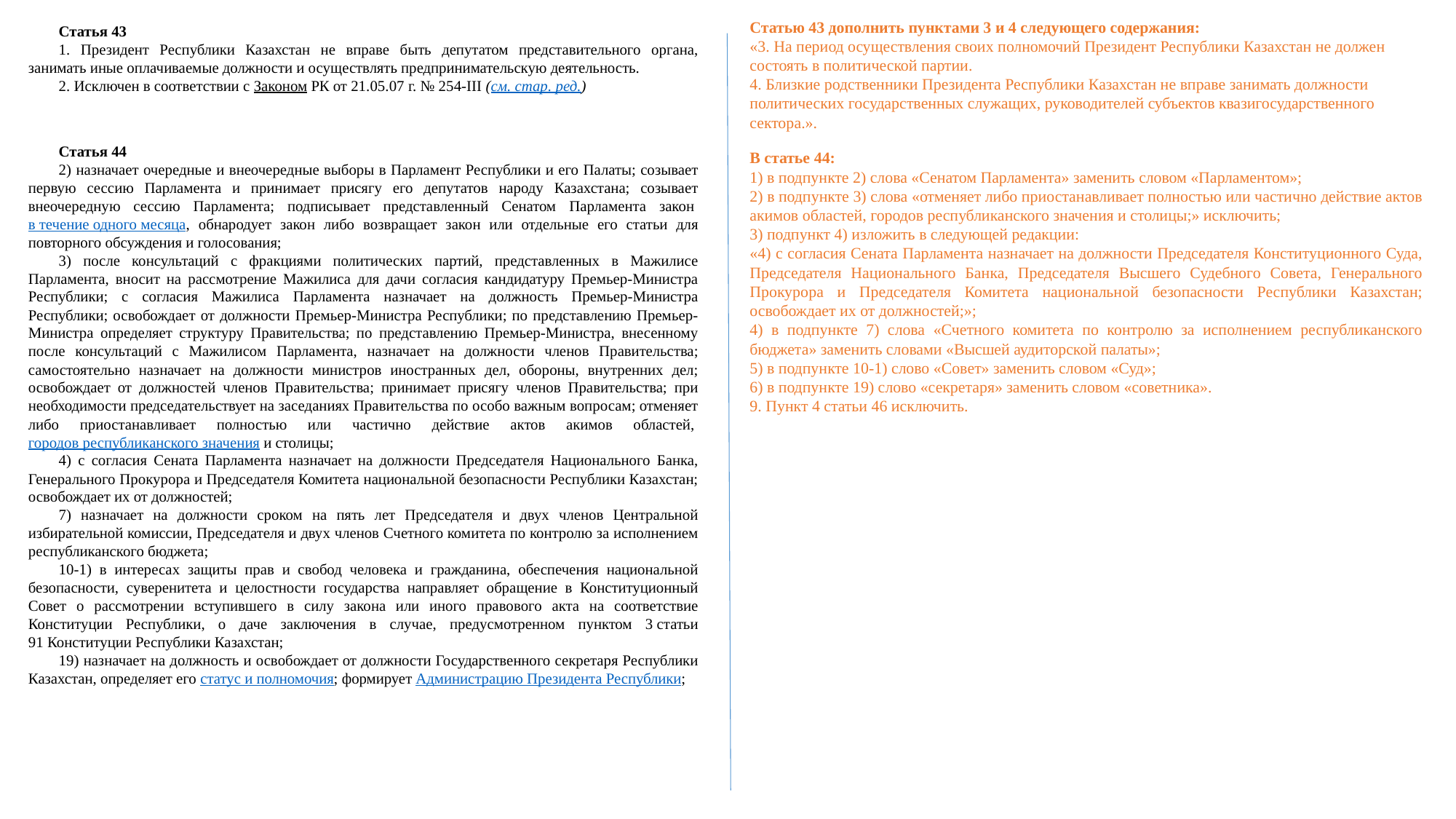

Статью 43 дополнить пунктами 3 и 4 следующего содержания:
«3. На период осуществления своих полномочий Президент Республики Казахстан не должен состоять в политической партии.
4. Близкие родственники Президента Республики Казахстан не вправе занимать должности политических государственных служащих, руководителей субъектов квазигосударственного сектора.».
Статья 43
1. Президент Республики Казахстан не вправе быть депутатом представительного органа, занимать иные оплачиваемые должности и осуществлять предпринимательскую деятельность.
2. Исключен в соответствии с Законом РК от 21.05.07 г. № 254-III (см. стар. ред.)
Статья 44
2) назначает очередные и внеочередные выборы в Парламент Республики и его Палаты; созывает первую сессию Парламента и принимает присягу его депутатов народу Казахстана; созывает внеочередную сессию Парламента; подписывает представленный Сенатом Парламента закон в течение одного месяца, обнародует закон либо возвращает закон или отдельные его статьи для повторного обсуждения и голосования;
3) после консультаций с фракциями политических партий, представленных в Мажилисе Парламента, вносит на рассмотрение Мажилиса для дачи согласия кандидатуру Премьер-Министра Республики; с согласия Мажилиса Парламента назначает на должность Премьер-Министра Республики; освобождает от должности Премьер-Министра Республики; по представлению Премьер-Министра определяет структуру Правительства; по представлению Премьер-Министра, внесенному после консультаций с Мажилисом Парламента, назначает на должности членов Правительства; самостоятельно назначает на должности министров иностранных дел, обороны, внутренних дел; освобождает от должностей членов Правительства; принимает присягу членов Правительства; при необходимости председательствует на заседаниях Правительства по особо важным вопросам; отменяет либо приостанавливает полностью или частично действие актов акимов областей, городов республиканского значения и столицы;
4) с согласия Сената Парламента назначает на должности Председателя Национального Банка, Генерального Прокурора и Председателя Комитета национальной безопасности Республики Казахстан; освобождает их от должностей;
7) назначает на должности сроком на пять лет Председателя и двух членов Центральной избирательной комиссии, Председателя и двух членов Счетного комитета по контролю за исполнением республиканского бюджета;
10-1) в интересах защиты прав и свобод человека и гражданина, обеспечения национальной безопасности, суверенитета и целостности государства направляет обращение в Конституционный Совет о рассмотрении вступившего в силу закона или иного правового акта на соответствие Конституции Республики, о даче заключения в случае, предусмотренном пунктом 3 статьи 91 Конституции Республики Казахстан;
19) назначает на должность и освобождает от должности Государственного секретаря Республики Казахстан, определяет его статус и полномочия; формирует Администрацию Президента Республики;
В статье 44:
1) в подпункте 2) слова «Сенатом Парламента» заменить словом «Парламентом»;
2) в подпункте 3) слова «отменяет либо приостанавливает полностью или частично действие актов акимов областей, городов республиканского значения и столицы;» исключить;
3) подпункт 4) изложить в следующей редакции:
«4) с согласия Сената Парламента назначает на должности Председателя Конституционного Суда, Председателя Национального Банка, Председателя Высшего Судебного Совета, Генерального Прокурора и Председателя Комитета национальной безопасности Республики Казахстан; освобождает их от должностей;»;
4) в подпункте 7) слова «Счетного комитета по контролю за исполнением республиканского бюджета» заменить словами «Высшей аудиторской палаты»;
5) в подпункте 10-1) слово «Совет» заменить словом «Суд»;
6) в подпункте 19) слово «секретаря» заменить словом «советника».
9. Пункт 4 статьи 46 исключить.